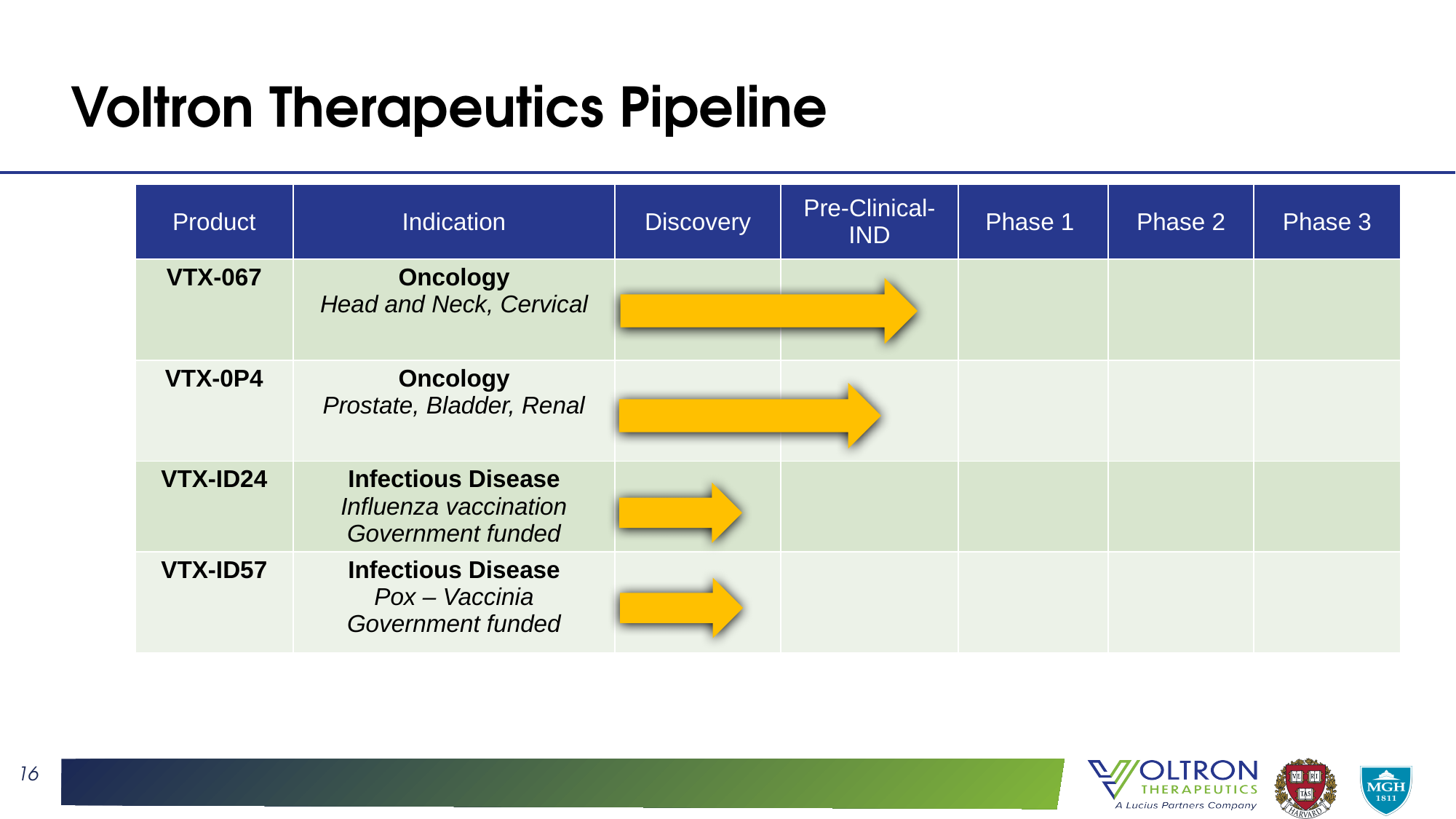

# Voltron Therapeutics Pipeline
| Product | Indication | Discovery | Pre-Clinical- IND | Phase 1 | Phase 2 | Phase 3 |
| --- | --- | --- | --- | --- | --- | --- |
| VTX-067 | Oncology Head and Neck, Cervical |  |  |  |  |  |
| VTX-0P4 | Oncology Prostate, Bladder, Renal |  |  |  |  |  |
| VTX-ID24 | Infectious Disease Influenza vaccination Government funded |  |  |  |  |  |
| VTX-ID57 | Infectious Disease Pox – Vaccinia Government funded |  |  |  |  |  |